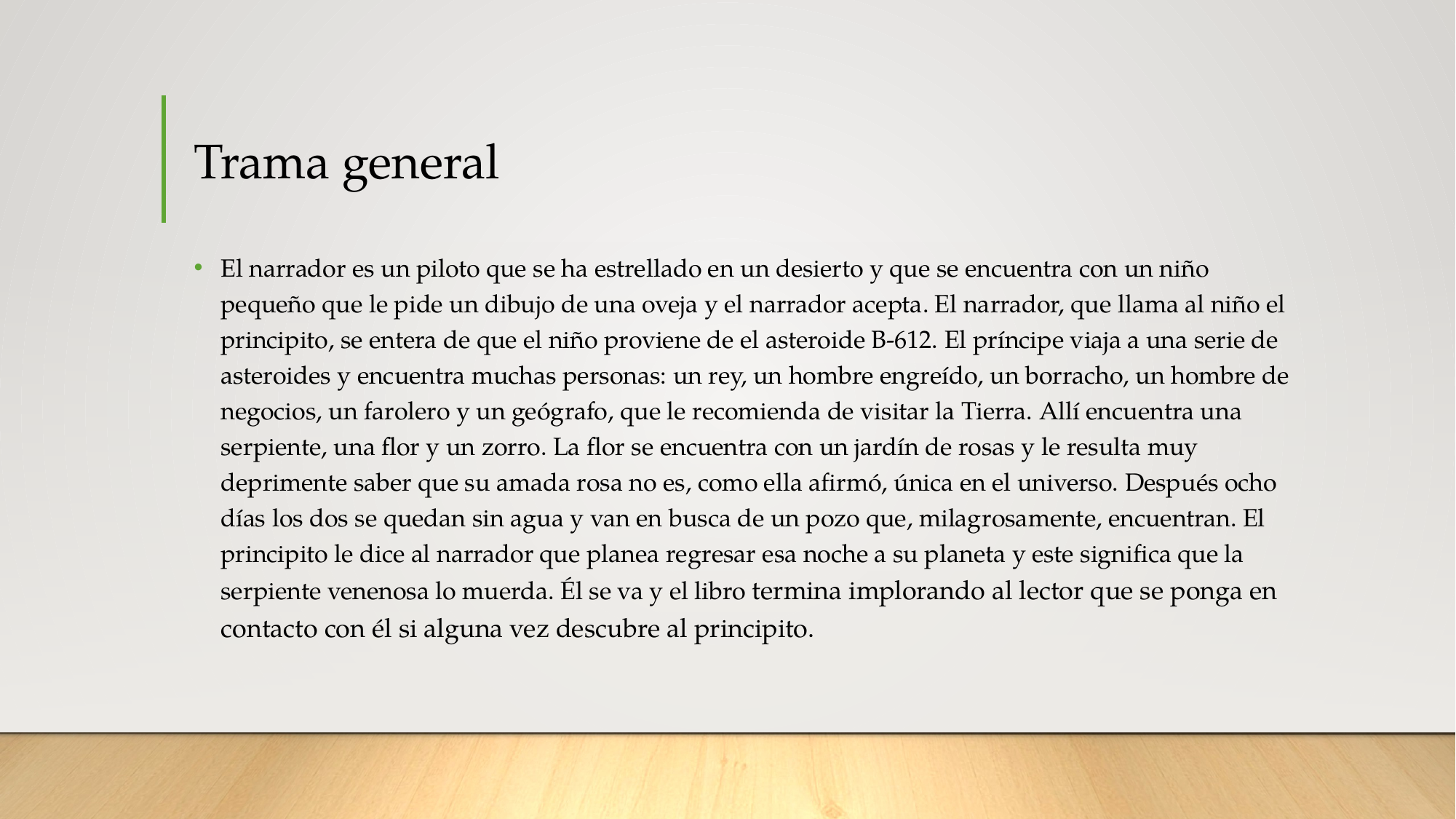

# Trama general
El narrador es un piloto que se ha estrellado en un desierto y que se encuentra con un niño pequeño que le pide un dibujo de una oveja y el narrador acepta. El narrador, que llama al niño el principito, se entera de que el niño proviene de el asteroide B-612. El príncipe viaja a una serie de asteroides y encuentra muchas personas: un rey, un hombre engreído, un borracho, un hombre de negocios, un farolero y un geógrafo, que le recomienda de visitar la Tierra. Allí encuentra una serpiente, una flor y un zorro. La flor se encuentra con un jardín de rosas y le resulta muy deprimente saber que su amada rosa no es, como ella afirmó, única en el universo. Después ocho días los dos se quedan sin agua y van en busca de un pozo que, milagrosamente, encuentran. El principito le dice al narrador que planea regresar esa noche a su planeta y este significa que la serpiente venenosa lo muerda. Él se va y el libro termina implorando al lector que se ponga en contacto con él si alguna vez descubre al principito.